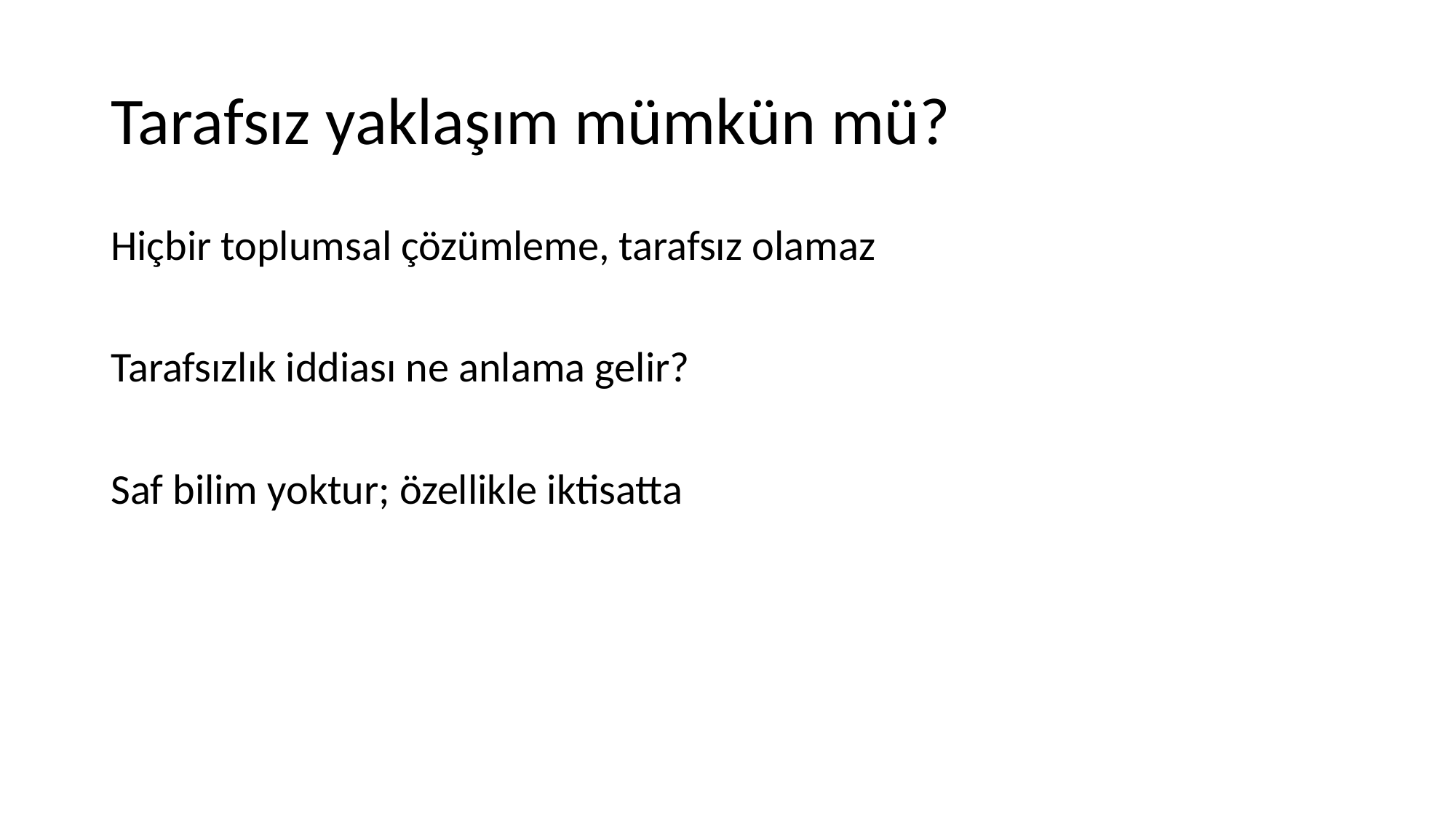

# Tarafsız yaklaşım mümkün mü?
Hiçbir toplumsal çözümleme, tarafsız olamaz

Tarafsızlık iddiası ne anlama gelir?

Saf bilim yoktur; özellikle iktisatta